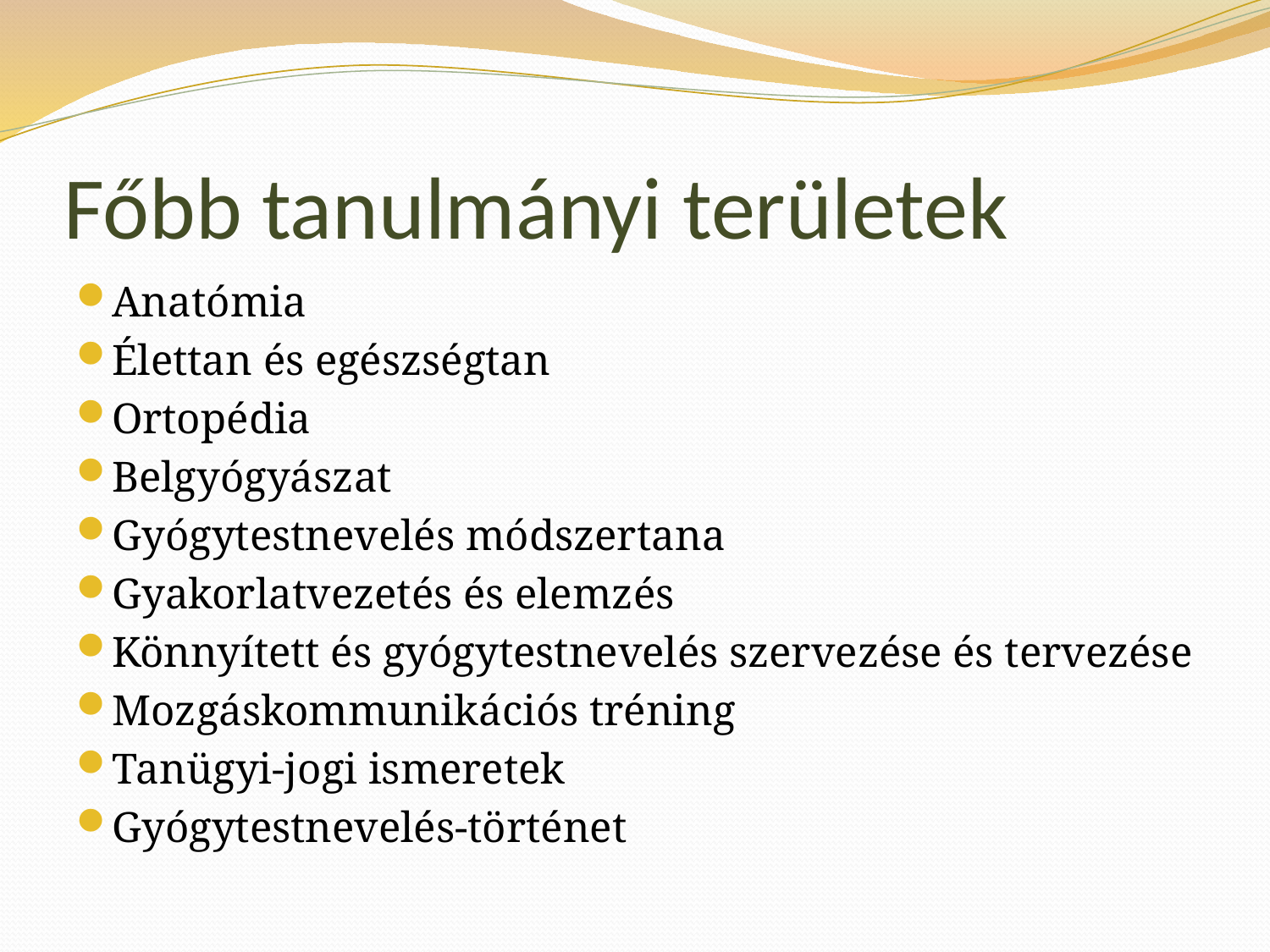

# Főbb tanulmányi területek
Anatómia
Élettan és egészségtan
Ortopédia
Belgyógyászat
Gyógytestnevelés módszertana
Gyakorlatvezetés és elemzés
Könnyített és gyógytestnevelés szervezése és tervezése
Mozgáskommunikációs tréning
Tanügyi-jogi ismeretek
Gyógytestnevelés-történet